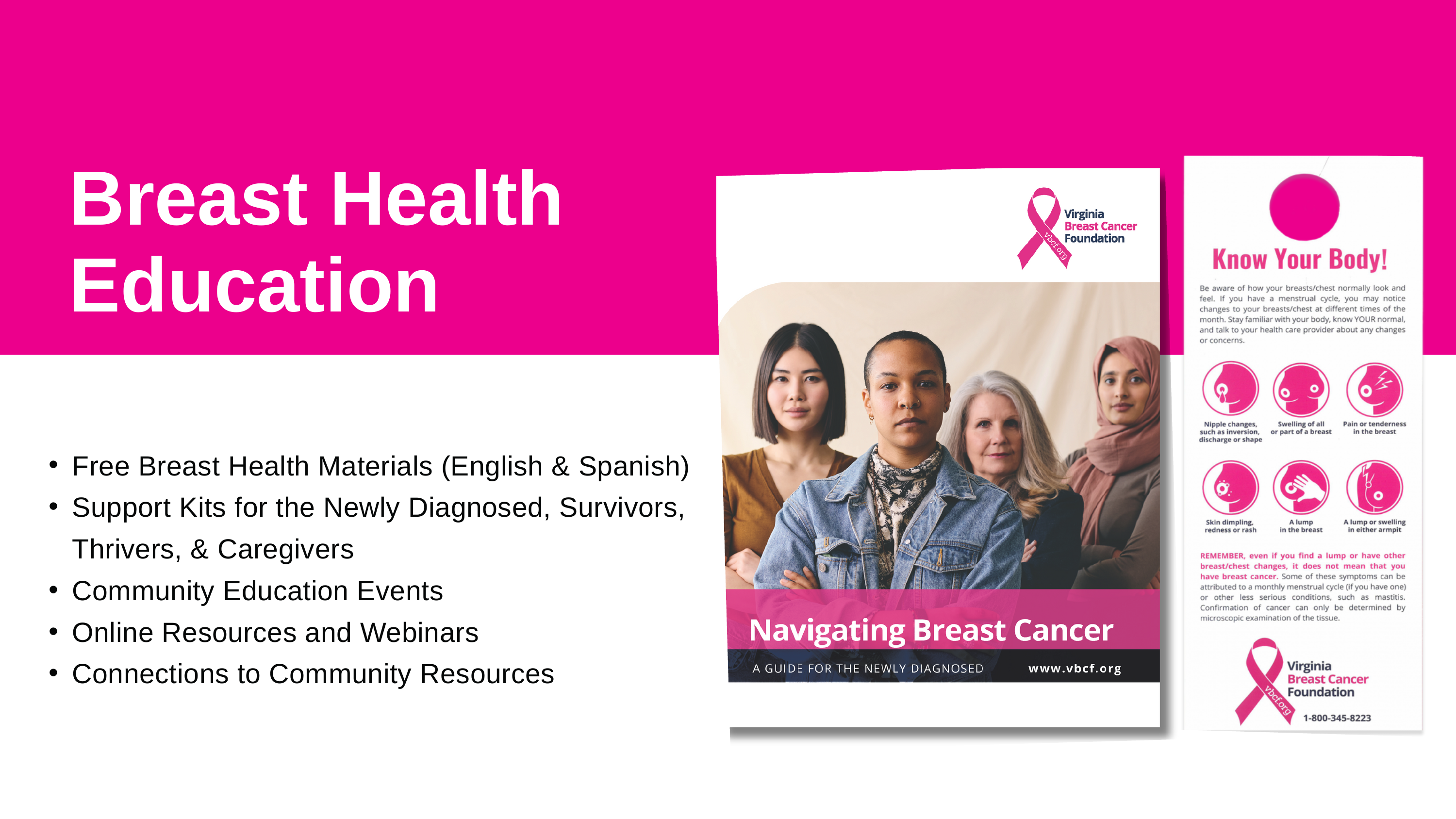

Breast Health
Education

Free Breast Health Materials (English & Spanish)
Support Kits for the Newly Diagnosed, Survivors, Thrivers, & Caregivers
Community Education Events
Online Resources and Webinars
Connections to Community Resources